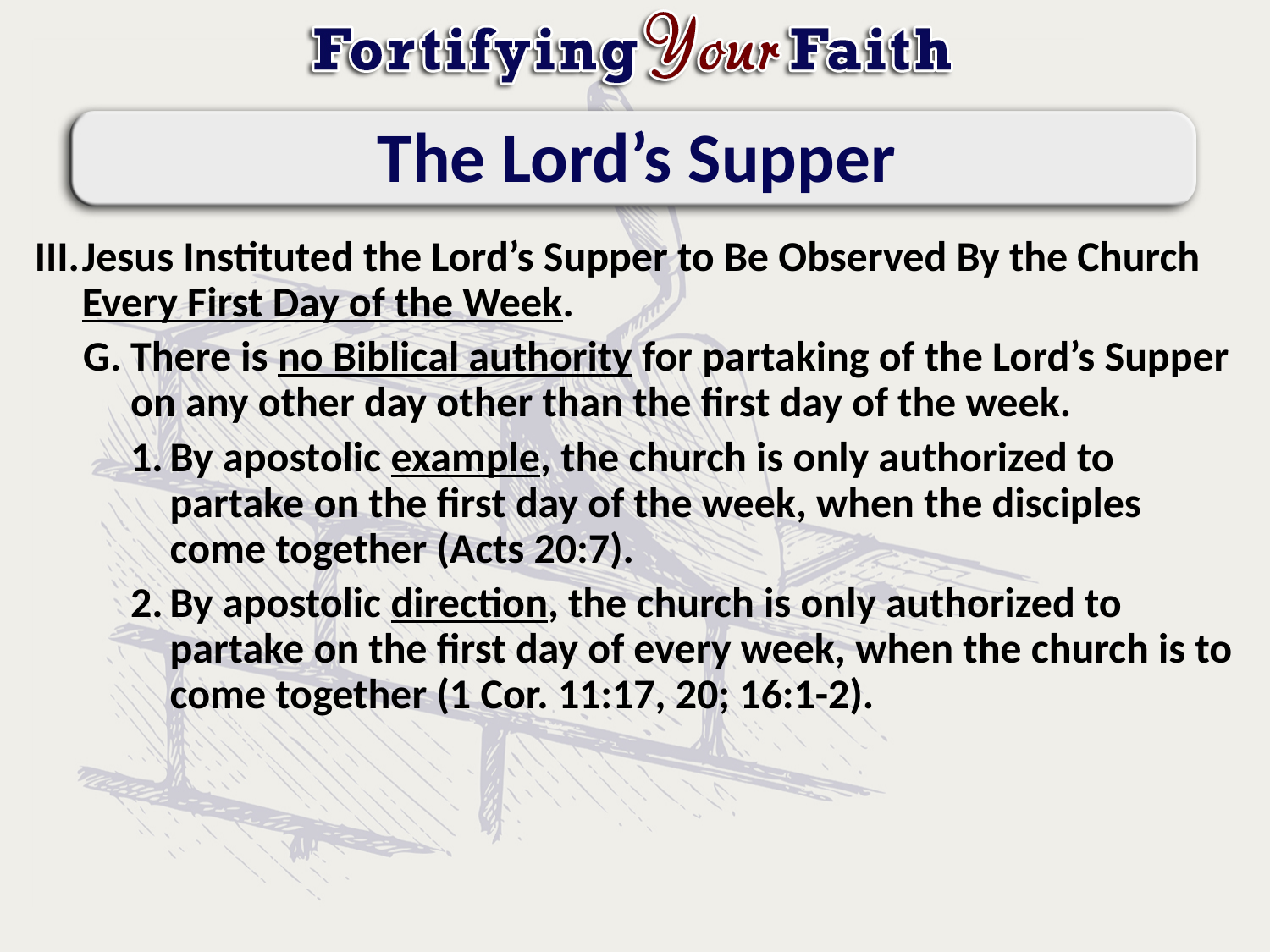

# The Lord’s Supper
Jesus Instituted the Lord’s Supper to Be Observed By the Church Every First Day of the Week.
There is no Biblical authority for partaking of the Lord’s Supper on any other day other than the first day of the week.
By apostolic example, the church is only authorized to partake on the first day of the week, when the disciples come together (Acts 20:7).
By apostolic direction, the church is only authorized to partake on the first day of every week, when the church is to come together (1 Cor. 11:17, 20; 16:1-2).